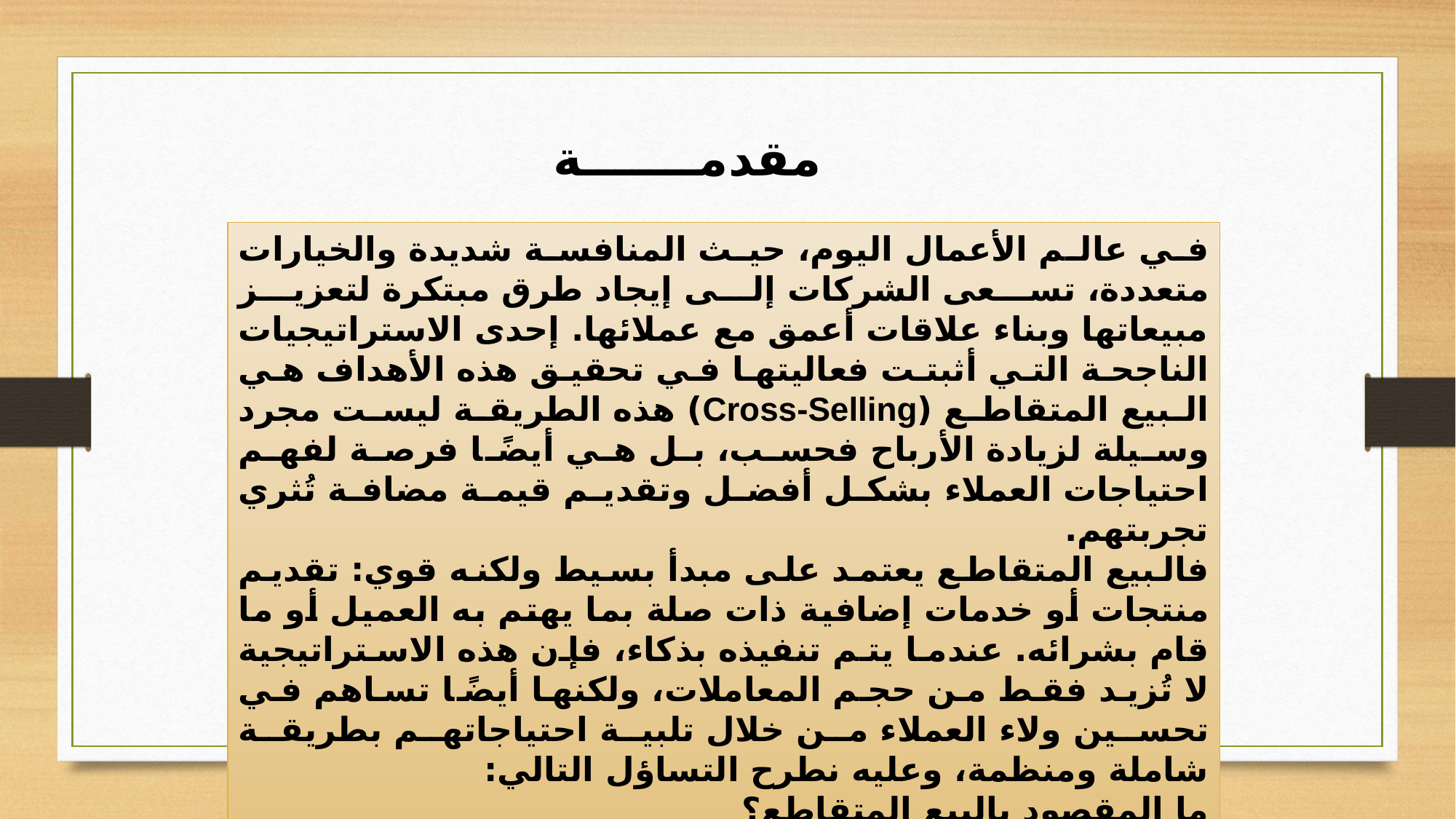

مقدمـــــــة
في عالم الأعمال اليوم، حيث المنافسة شديدة والخيارات متعددة، تسعى الشركات إلى إيجاد طرق مبتكرة لتعزيز مبيعاتها وبناء علاقات أعمق مع عملائها. إحدى الاستراتيجيات الناجحة التي أثبتت فعاليتها في تحقيق هذه الأهداف هي البيع المتقاطع (Cross-Selling) هذه الطريقة ليست مجرد وسيلة لزيادة الأرباح فحسب، بل هي أيضًا فرصة لفهم احتياجات العملاء بشكل أفضل وتقديم قيمة مضافة تُثري تجربتهم.
فالبيع المتقاطع يعتمد على مبدأ بسيط ولكنه قوي: تقديم منتجات أو خدمات إضافية ذات صلة بما يهتم به العميل أو ما قام بشرائه. عندما يتم تنفيذه بذكاء، فإن هذه الاستراتيجية لا تُزيد فقط من حجم المعاملات، ولكنها أيضًا تساهم في تحسين ولاء العملاء من خلال تلبية احتياجاتهم بطريقة شاملة ومنظمة، وعليه نطرح التساؤل التالي:
ما المقصود بالبيع المتقاطع؟